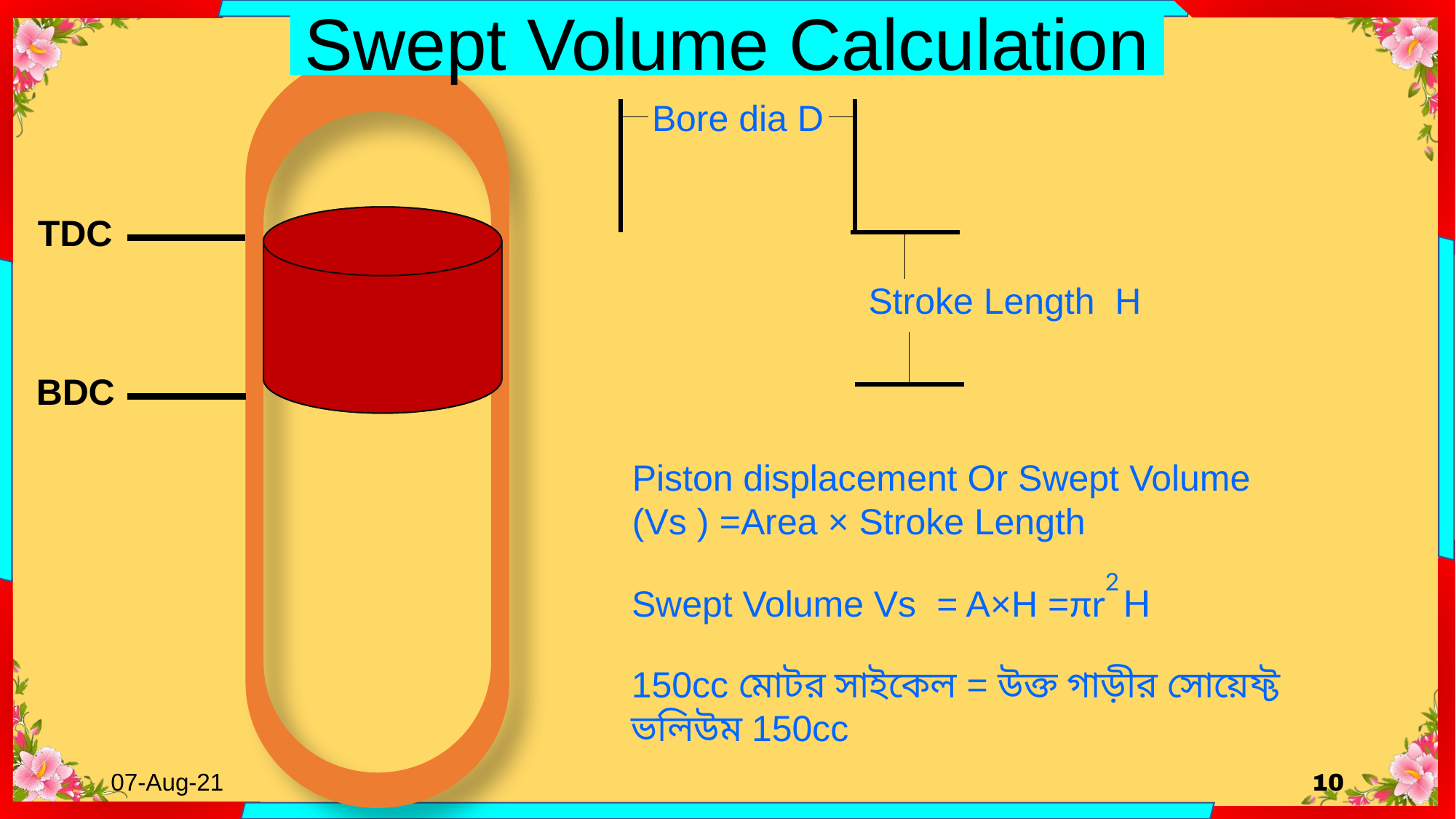

Swept Volume Calculation

Bore dia D
Stroke Length  H
TDC

BDC

Piston displacement Or Swept Volume
(Vs ) =Area × Stroke Length

2
Swept Volume Vs  = A×H =πr  H

150cc মোটর সাইকেল = উক্ত গাড়ীর সোয়েফ্ট ভলিউম 150cc

07-Aug-21
10